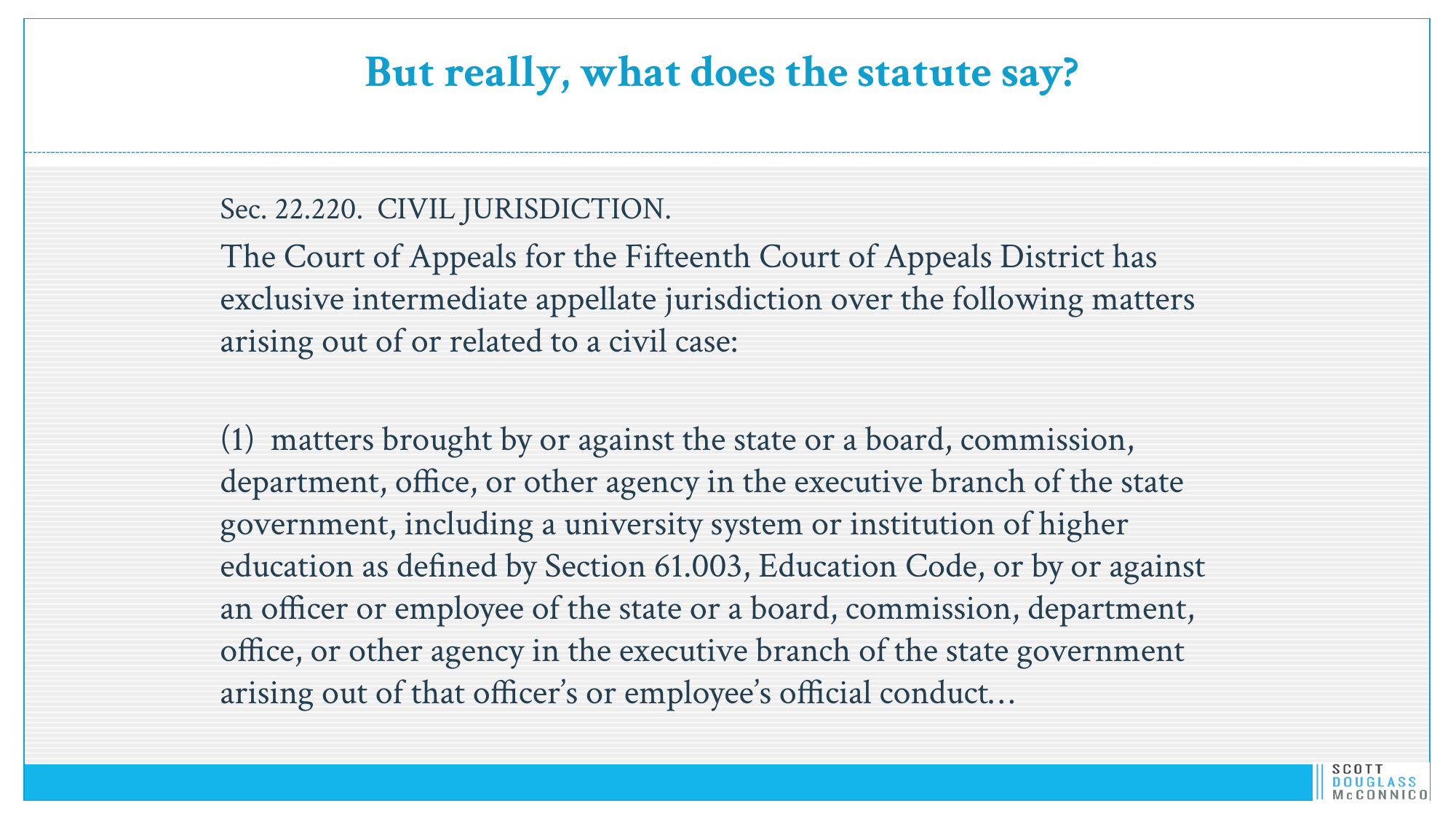

# But really, what does the statute say?
Sec. 22.220.  CIVIL JURISDICTION.
The Court of Appeals for the Fifteenth Court of Appeals District has exclusive intermediate appellate jurisdiction over the following matters arising out of or related to a civil case:

(1)  matters brought by or against the state or a board, commission, department, office, or other agency in the executive branch of the state government, including a university system or institution of higher education as defined by Section 61.003, Education Code, or by or against an officer or employee of the state or a board, commission, department, office, or other agency in the executive branch of the state government arising out of that officer’s or employee’s official conduct…